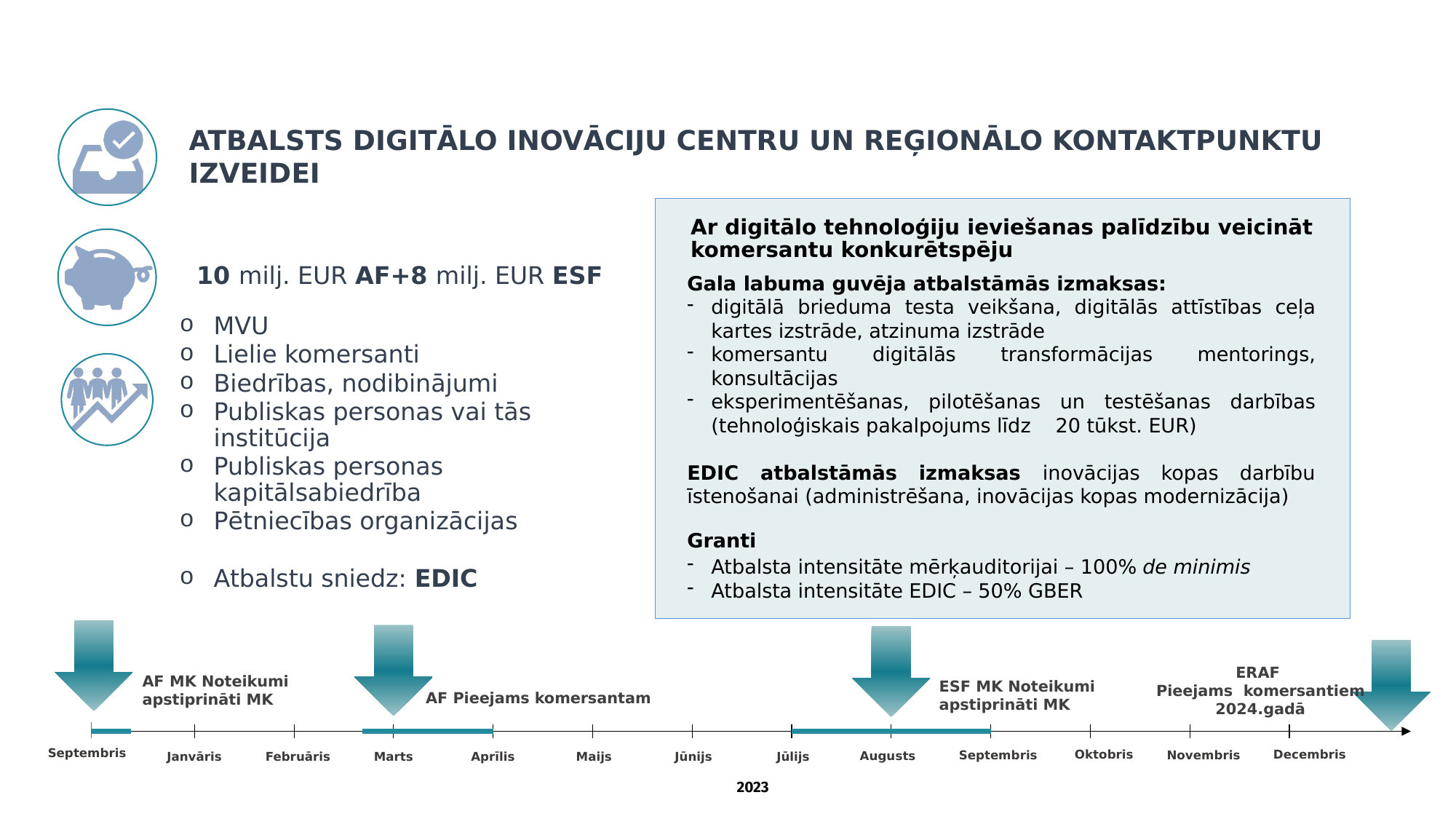

ATBALSTS DIGITĀLO INOVĀCIJU CENTRU UN REĢIONĀLO KONTAKTPUNKTU IZVEIDEI

Ar digitālo tehnoloģiju ieviešanas palīdzību veicināt komersantu konkurētspēju

10 milj. EUR AF+8 milj. EUR ESF
Gala labuma guvēja atbalstāmās izmaksas:
digitālā brieduma testa veikšana, digitālās attīstības ceļa kartes izstrāde, atzinuma izstrāde
komersantu digitālās transformācijas mentorings, konsultācijas
eksperimentēšanas, pilotēšanas un testēšanas darbības (tehnoloģiskais pakalpojums līdz    20 tūkst. EUR)

EDIC atbalstāmās izmaksas inovācijas kopas darbību īstenošanai (administrēšana, inovācijas kopas modernizācija)

Granti
Atbalsta intensitāte mērķauditorijai – 100% de minimis
Atbalsta intensitāte EDIC – 50% GBER

MVU
Lielie komersanti
Biedrības, nodibinājumi
Publiskas personas vai tās institūcija
Publiskas personas kapitālsabiedrība
Pētniecības organizācijas

Atbalstu sniedz: EDIC

ERAF
Pieejams  komersantiem 2024.gadā
AF MK Noteikumi apstiprināti MK
ESF MK Noteikumi apstiprināti MK
AF Pieejams komersantam
Oktobris

Decembris
Novembris

Septembris

Augusts

Janvāris

Februāris

Marts

Aprīlis

Maijs

Jūnijs
Jūlijs

2023
Septembris